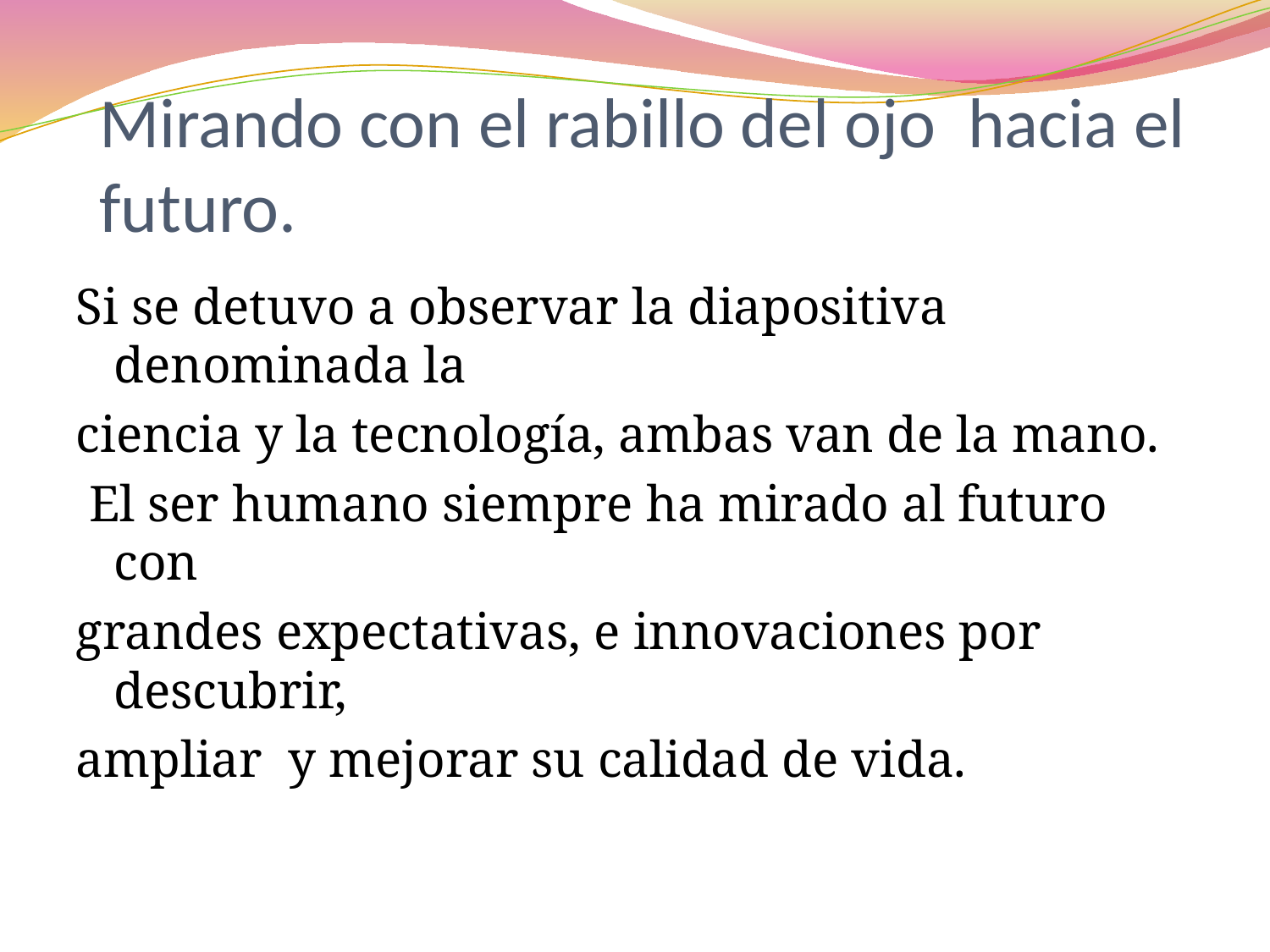

# Mirando con el rabillo del ojo  hacia el futuro.
Si se detuvo a observar la diapositiva denominada la
ciencia y la tecnología, ambas van de la mano.
 El ser humano siempre ha mirado al futuro con
grandes expectativas, e innovaciones por descubrir,
ampliar  y mejorar su calidad de vida.